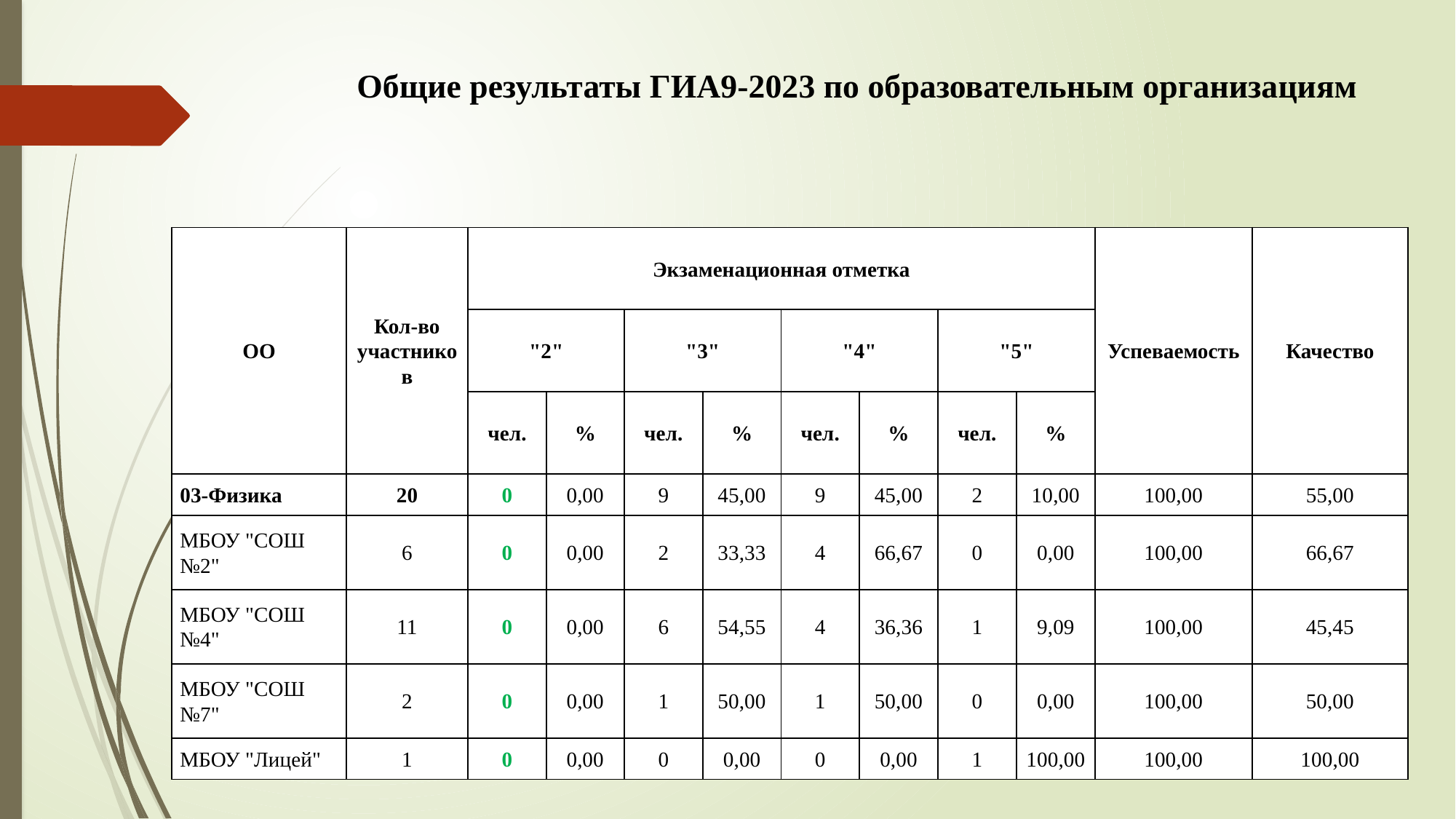

# Общие результаты ГИА9-2023 по образовательным организациям
| ОО | Кол-во участников | Экзаменационная отметка |  |  |  |  |  |  |  | Успеваемость | Качество |
| --- | --- | --- | --- | --- | --- | --- | --- | --- | --- | --- | --- |
|  |  | "2" |  | "3" |  | "4" |  | "5" |  |  |  |
|  |  | чел. | % | чел. | % | чел. | % | чел. | % |  |  |
| 03-Физика | 20 | 0 | 0,00 | 9 | 45,00 | 9 | 45,00 | 2 | 10,00 | 100,00 | 55,00 |
| МБОУ "СОШ №2" | 6 | 0 | 0,00 | 2 | 33,33 | 4 | 66,67 | 0 | 0,00 | 100,00 | 66,67 |
| МБОУ "СОШ №4" | 11 | 0 | 0,00 | 6 | 54,55 | 4 | 36,36 | 1 | 9,09 | 100,00 | 45,45 |
| МБОУ "СОШ №7" | 2 | 0 | 0,00 | 1 | 50,00 | 1 | 50,00 | 0 | 0,00 | 100,00 | 50,00 |
| МБОУ "Лицей" | 1 | 0 | 0,00 | 0 | 0,00 | 0 | 0,00 | 1 | 100,00 | 100,00 | 100,00 |